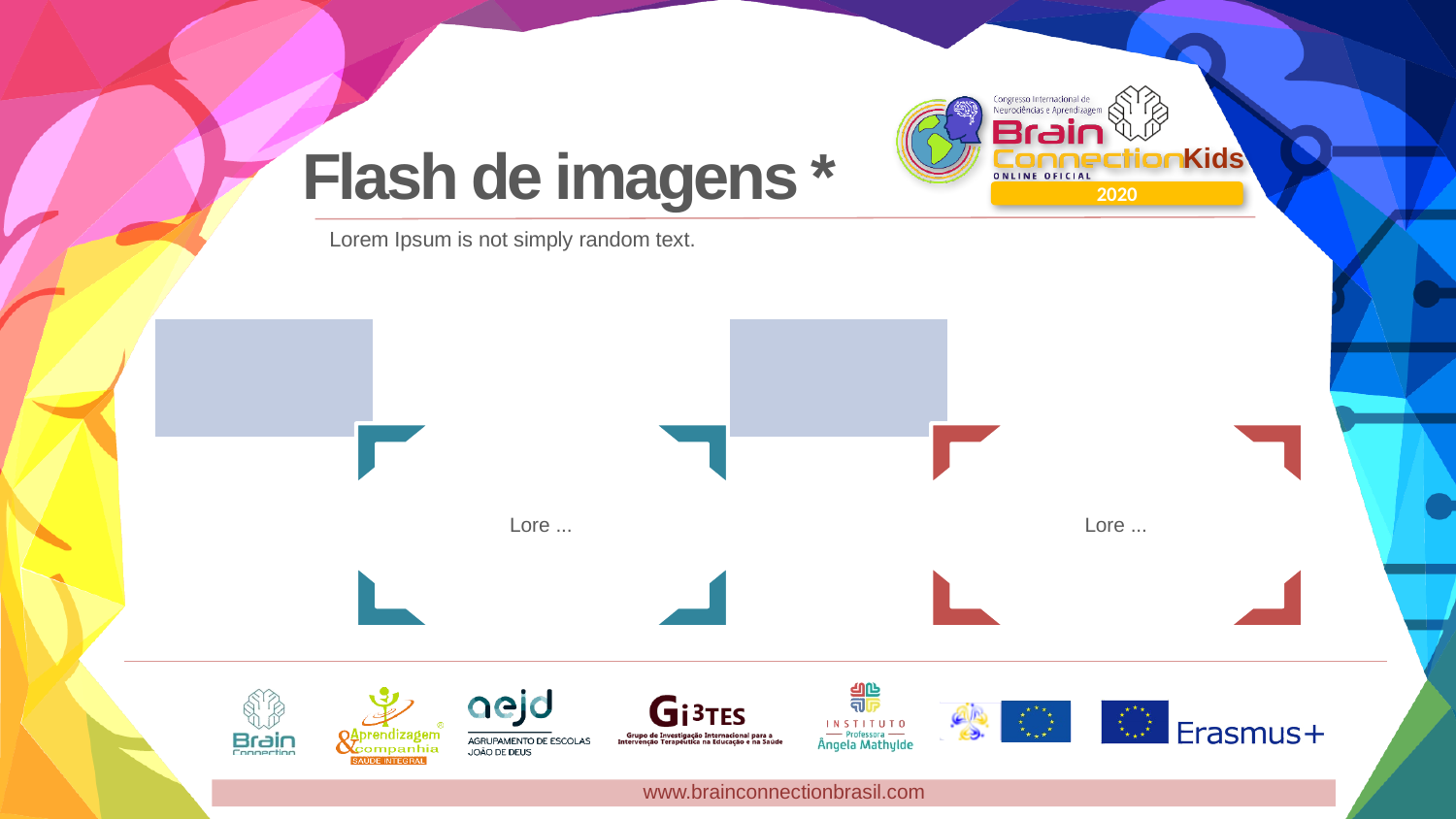

Flash de imagens *
Lorem Ipsum is not simply random text.
Lore ...
Lore ...